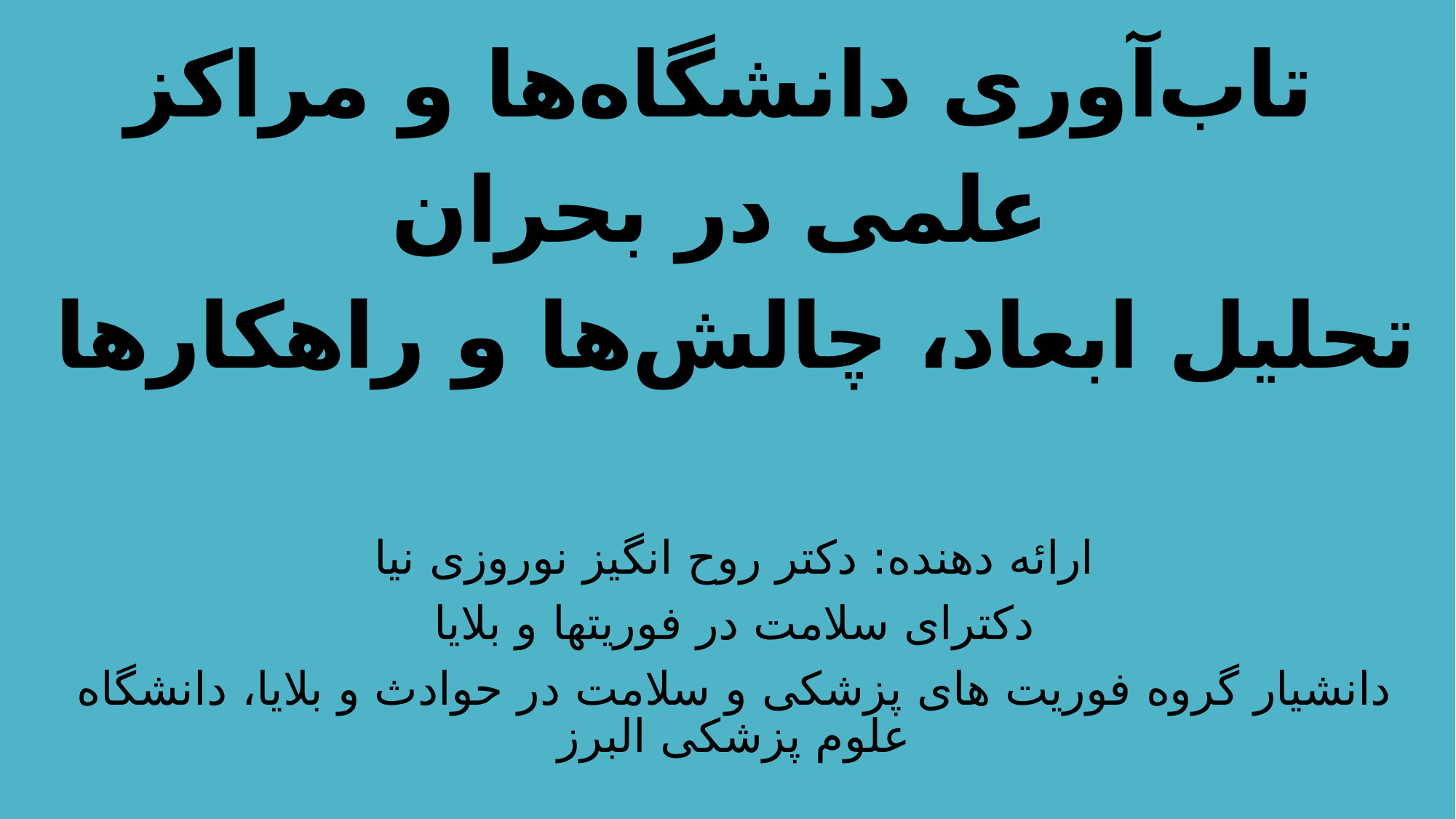

# تاب‌آوری دانشگاه‌ها و مراکز علمی در بحران تحلیل ابعاد، چالش‌ها و راهکارها
ارائه دهنده: دکتر روح انگیز نوروزی نیا
دکترای سلامت در فوریتها و بلایا
دانشیار گروه فوریت های پزشکی و سلامت در حوادث و بلایا، دانشگاه علوم پزشکی البرز